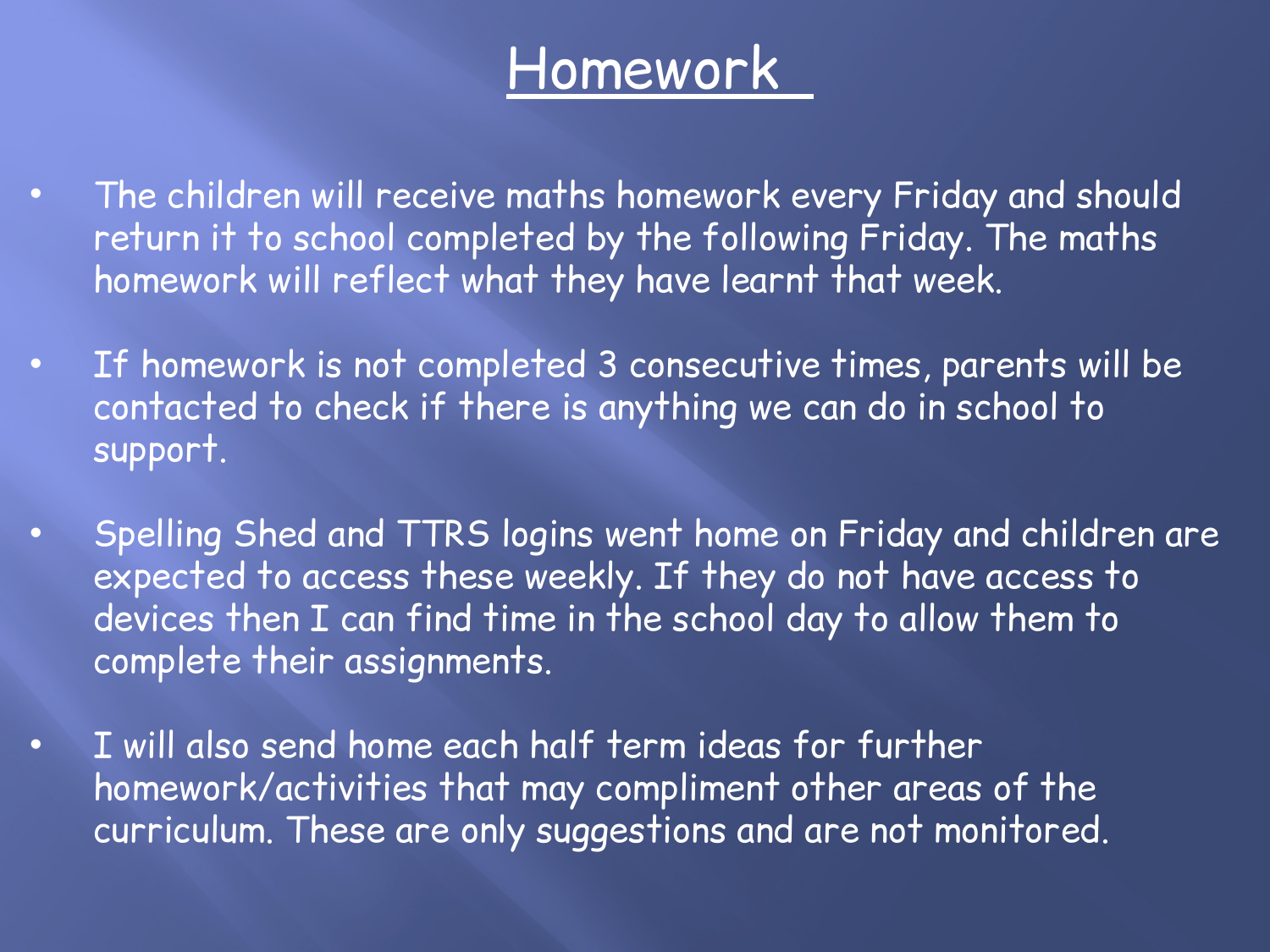

Homework
The children will receive maths homework every Friday and should return it to school completed by the following Friday. The maths homework will reflect what they have learnt that week.

If homework is not completed 3 consecutive times, parents will be contacted to check if there is anything we can do in school to support.

Spelling Shed and TTRS logins went home on Friday and children are expected to access these weekly. If they do not have access to devices then I can find time in the school day to allow them to complete their assignments.

I will also send home each half term ideas for further homework/activities that may compliment other areas of the curriculum. These are only suggestions and are not monitored.